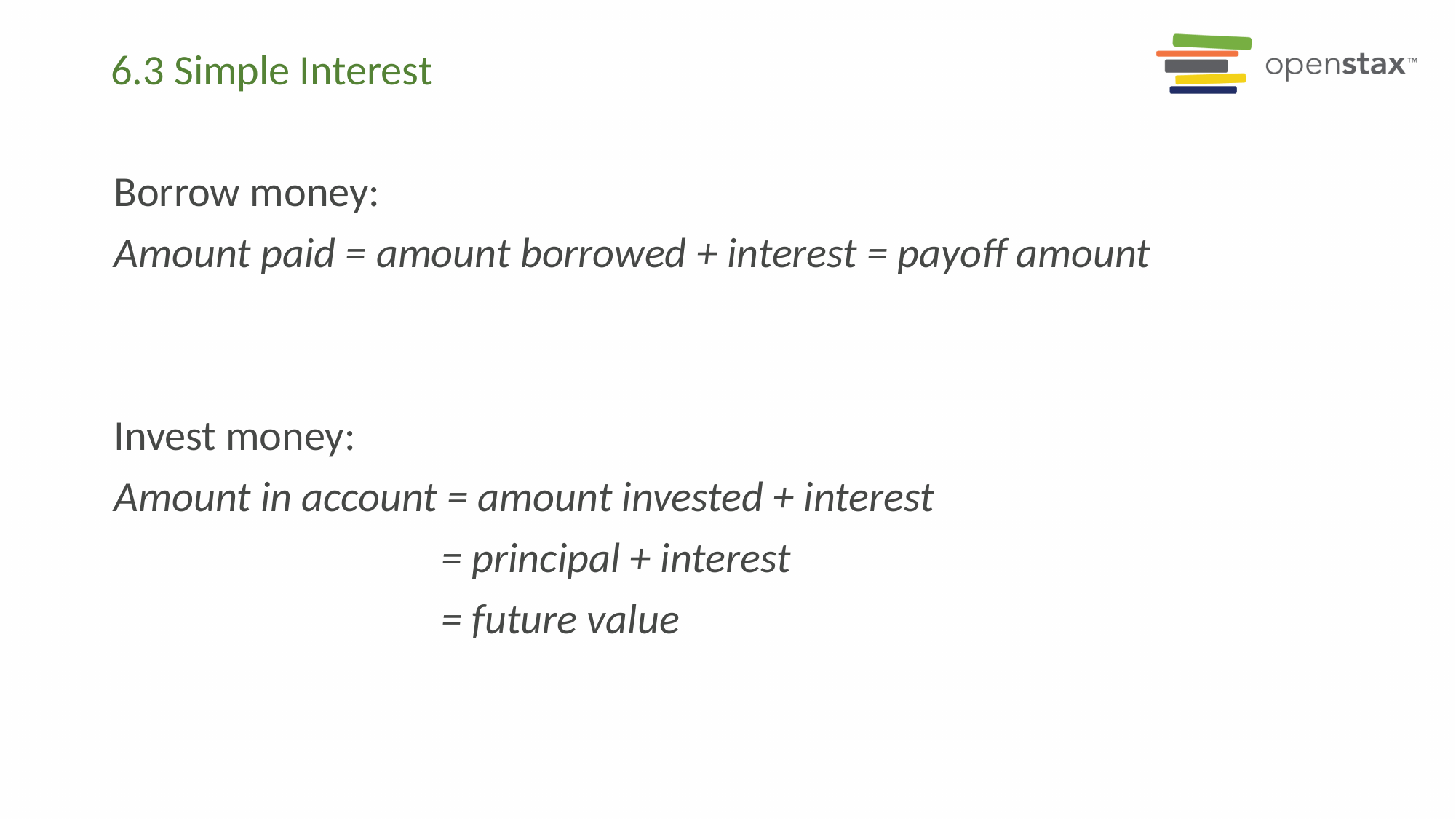

# 6.3 Simple Interest
Borrow money:
Amount paid = amount borrowed + interest = payoff amount

Invest money:
Amount in account = amount invested + interest
			= principal + interest
			= future value